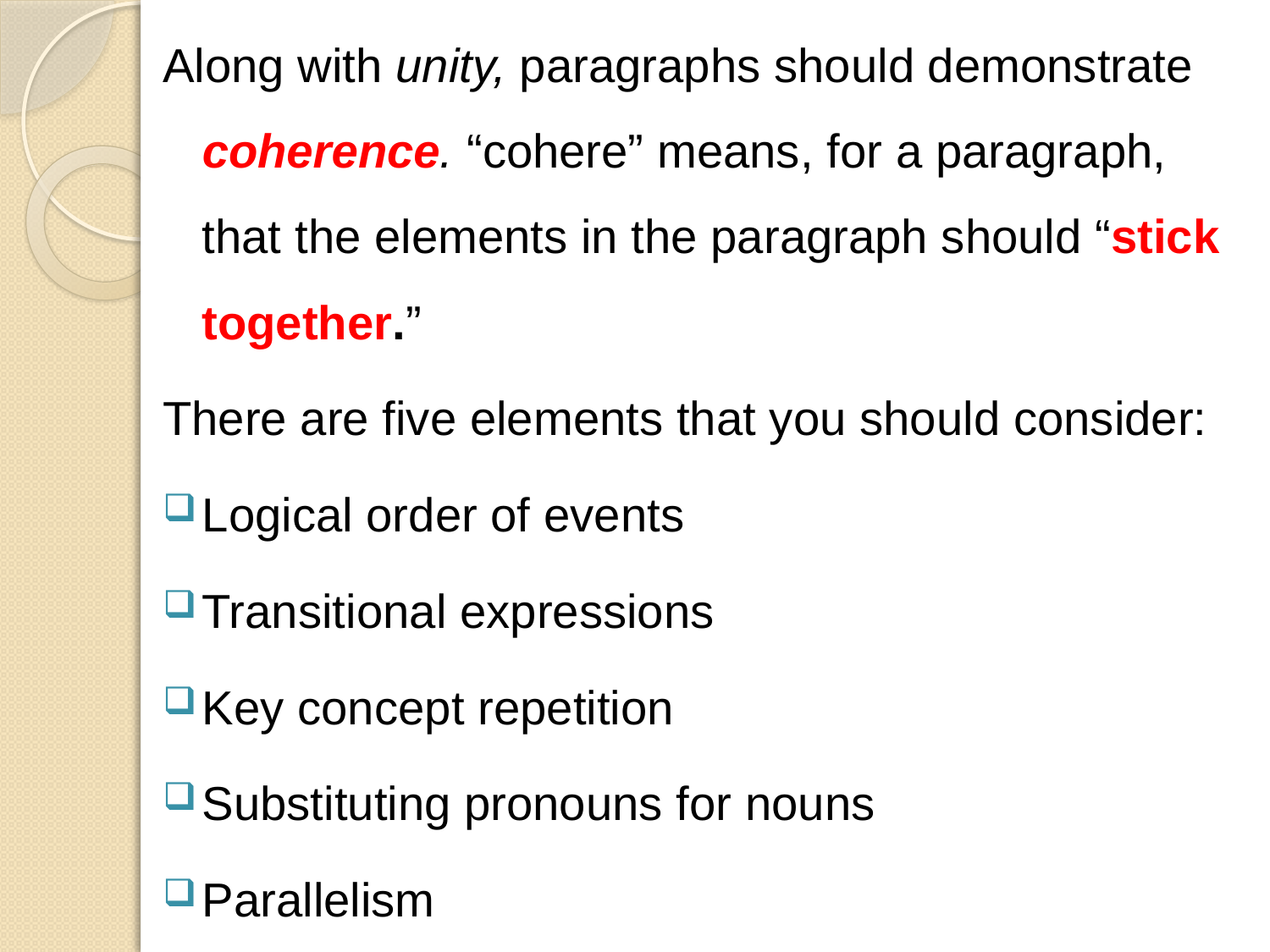

Along with unity, paragraphs should demonstrate coherence. “cohere” means, for a paragraph, that the elements in the paragraph should “stick together.”
There are five elements that you should consider:
Logical order of events
Transitional expressions
Key concept repetition
Substituting pronouns for nouns
Parallelism